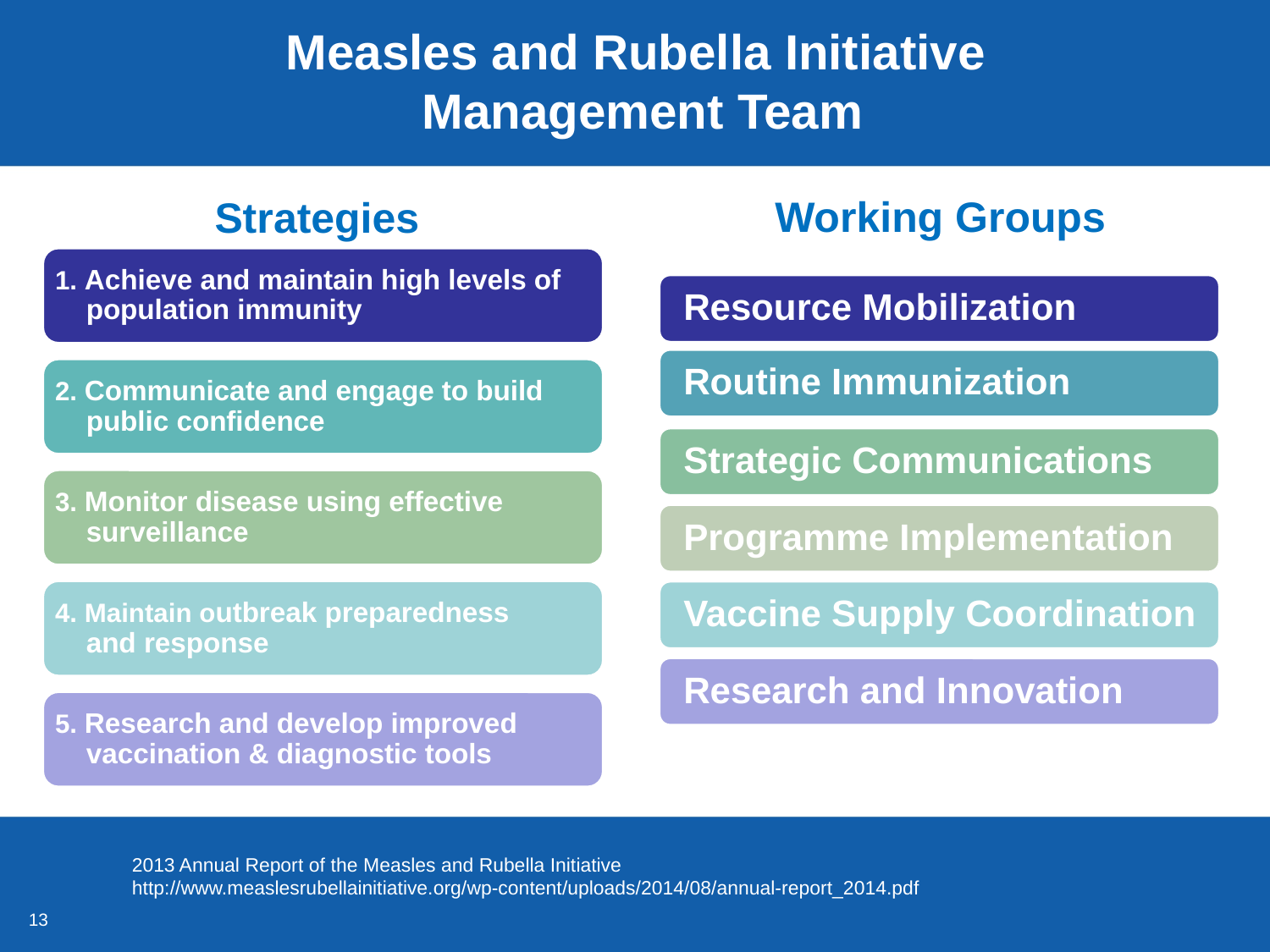

# Measles and Rubella Initiative Management Team
Strategies
Working Groups
 Resource Mobilization
 Routine Immunization
 Strategic Communications
 Programme Implementation
 Vaccine Supply Coordination
 Research and Innovation
1. Achieve and maintain high levels of
    population immunity
2. Communicate and engage to build
    public confidence
3. Monitor disease using effective
    surveillance
4. Maintain outbreak preparedness
    and response
5. Research and develop improved
    vaccination & diagnostic tools
2013 Annual Report of the Measles and Rubella Initiative
http://www.measlesrubellainitiative.org/wp-content/uploads/2014/08/annual-report_2014.pdf